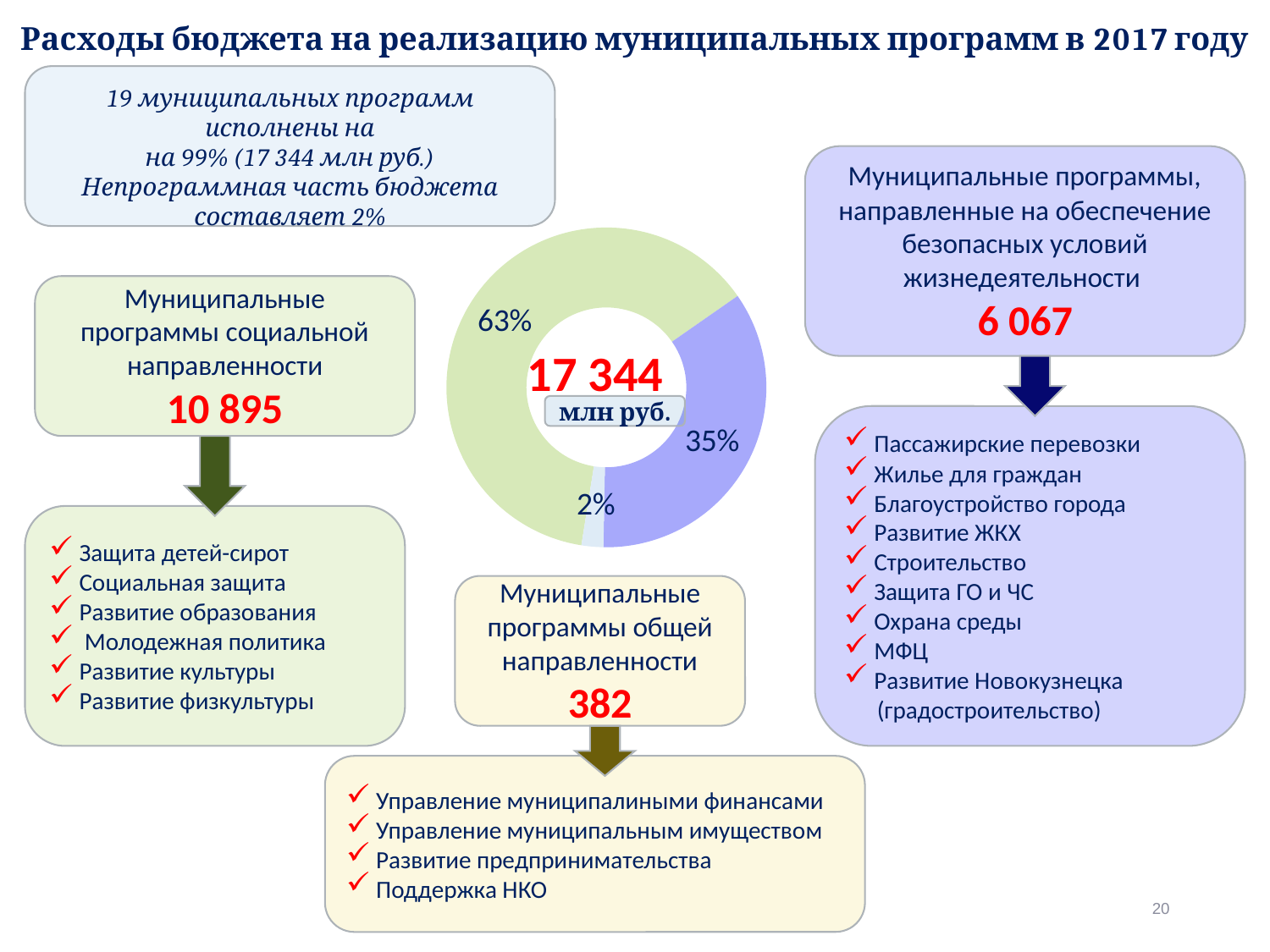

# Расходы бюджета на реализацию муниципальных программ в 2017 году

19 муниципальных программ исполнены на
 на 99% (17 344 млн руб.)
Непрограммная часть бюджета
составляет 2%
Муниципальные программы, направленные на обеспечение безопасных условий жизнедеятельности
6 067

### Chart

| Category | исполнение |
|---|---|
| Муниципальные программы социальной направленности | 10895.0 |
| Муниципальные программы, направленные на обеспечение безопасных условий жизнедеятельности | 6067.0 |
| Муниципальные программы общего характера | 382.0 |
Муниципальные программы социальной направленности
10 895
17 344

млн руб.
Пассажирские перевозки
Жилье для граждан
Благоустройство города
Развитие ЖКХ
Строительство
Защита ГО и ЧС
Охрана среды
МФЦ
Развитие Новокузнецка
      (градостроительство)

Защита детей-сирот
Социальная защита
Развитие образования
 Молодежная политика
Развитие культуры
Развитие физкультуры
Муниципальные программы общей направленности
382

Управление муниципалиными финансами
Управление муниципальным имуществом
Развитие предпринимательства
Поддержка НКО
20